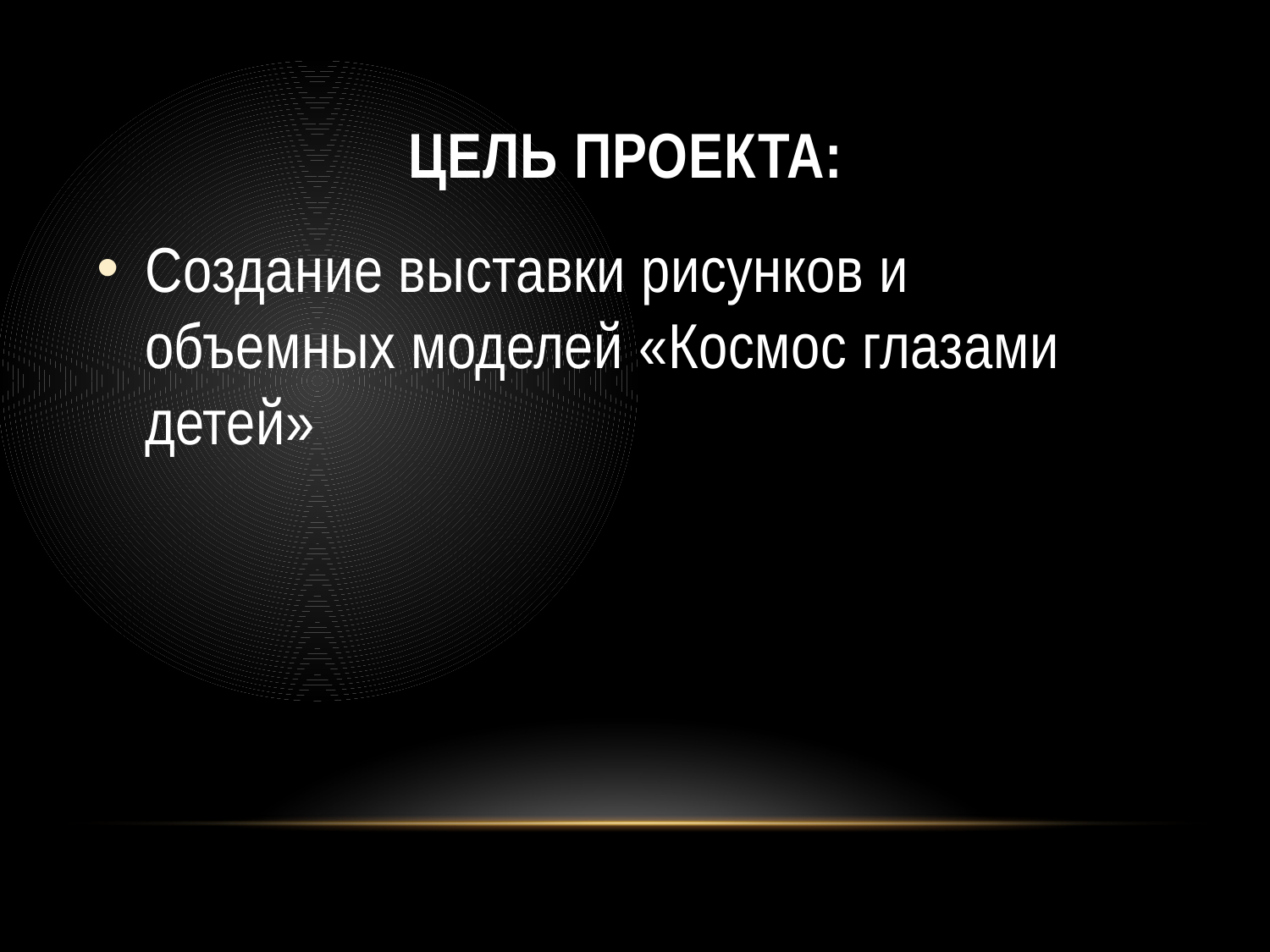

# Цель проекта:
Создание выставки рисунков и объемных моделей «Космос глазами детей»